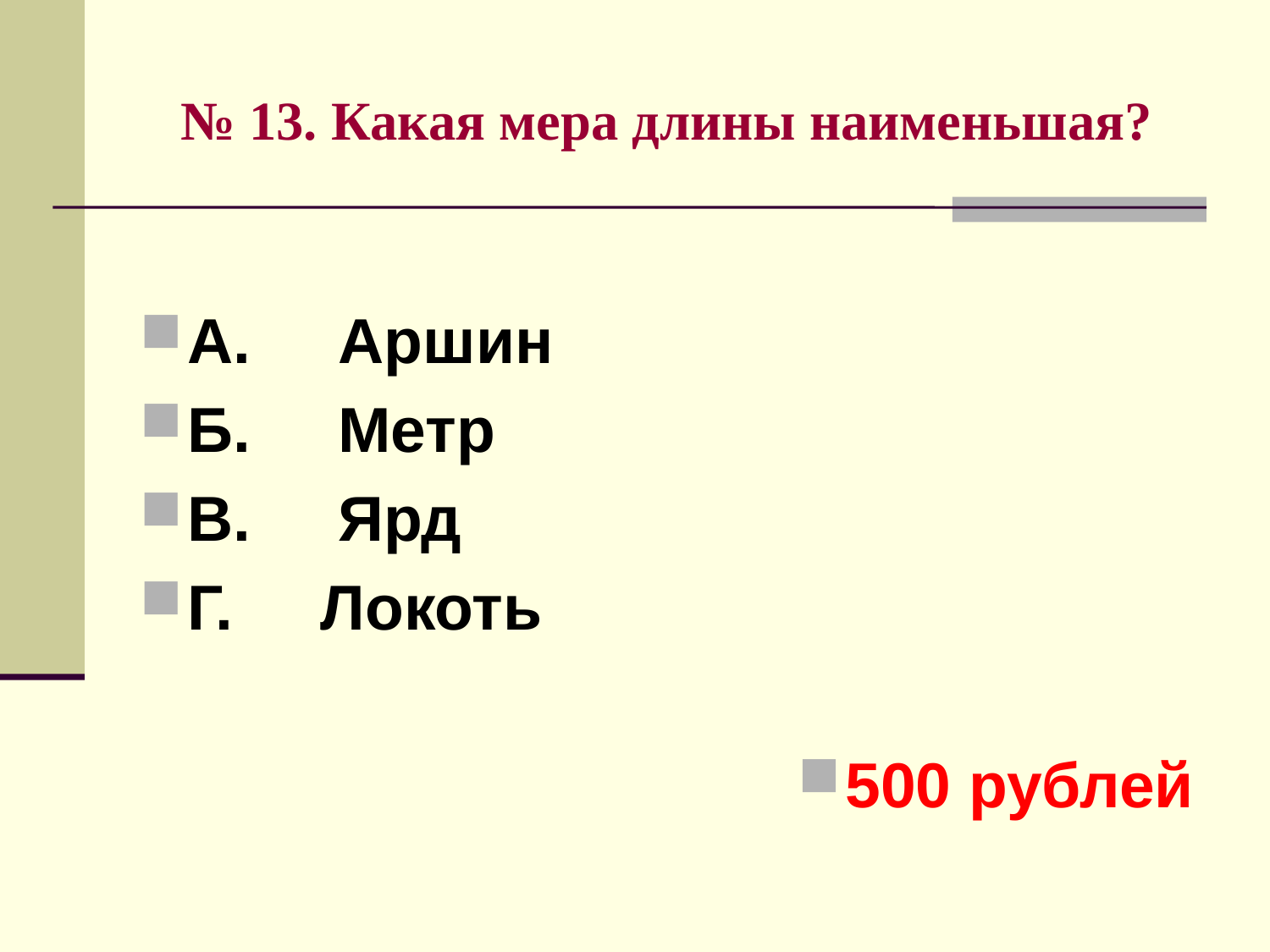

# № 13. Какая мера длины наименьшая?

А.     Аршин
Б.     Метр
В.     Ярд
Г.     Локоть

500 рублей